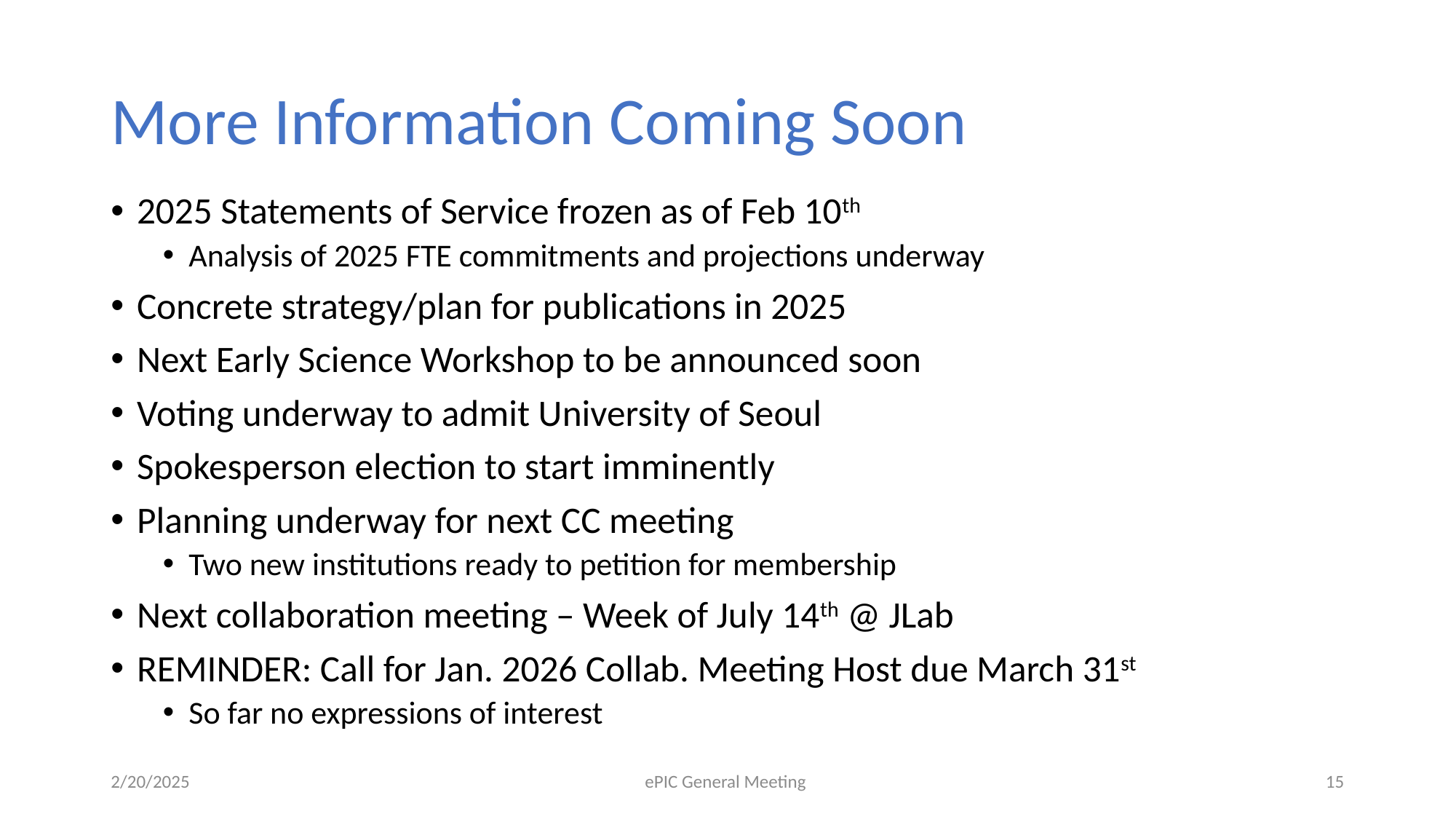

# More Information Coming Soon
2025 Statements of Service frozen as of Feb 10th
Analysis of 2025 FTE commitments and projections underway
Concrete strategy/plan for publications in 2025
Next Early Science Workshop to be announced soon
Voting underway to admit University of Seoul
Spokesperson election to start imminently
Planning underway for next CC meeting
Two new institutions ready to petition for membership
Next collaboration meeting – Week of July 14th @ JLab
REMINDER: Call for Jan. 2026 Collab. Meeting Host due March 31st
So far no expressions of interest
2/20/2025
ePIC General Meeting
15